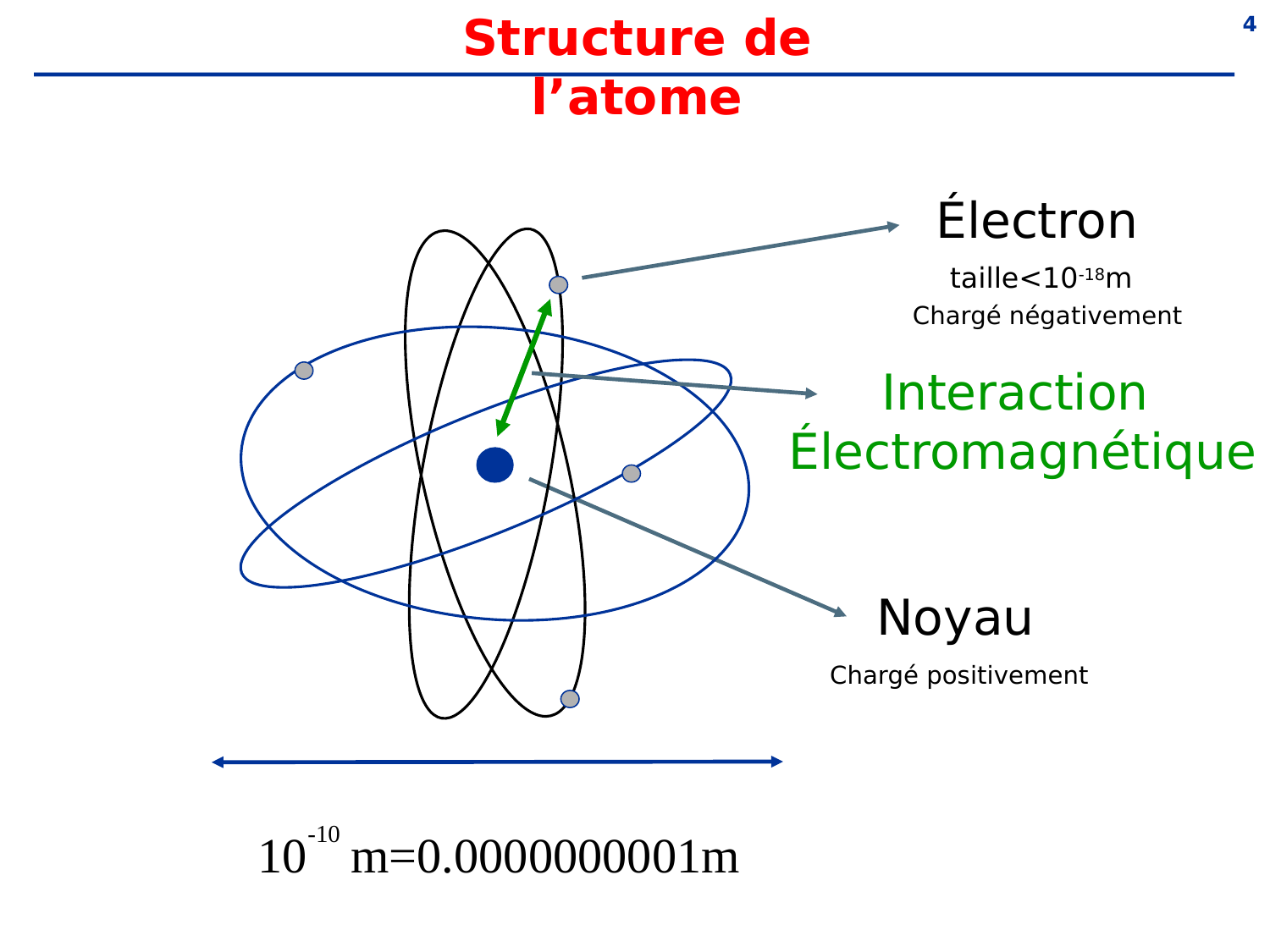

# Structure de l’atome
4
Électron

Noyau

taille<10-18m

Chargé négativement

Interaction
Électromagnétique

Chargé positivement

10-10 m=0.0000000001m